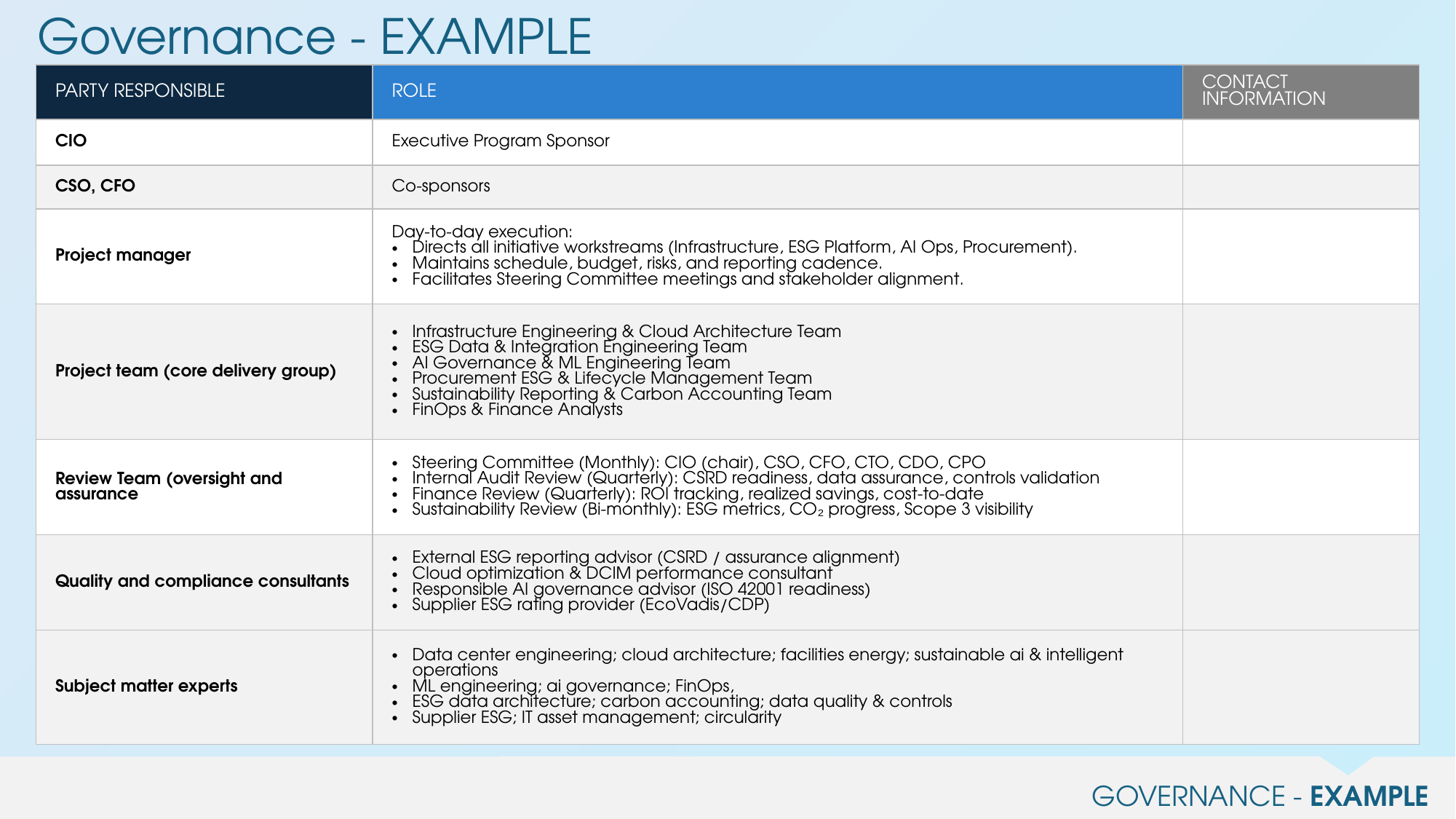

Governance - EXAMPLE
| PARTY RESPONSIBLE | ROLE | CONTACT INFORMATION |
| --- | --- | --- |
| CIO | Executive Program Sponsor |  |
| CSO, CFO | Co-sponsors |  |
| Project manager | Day-to-day execution: Directs all initiative workstreams (Infrastructure, ESG Platform, AI Ops, Procurement). Maintains schedule, budget, risks, and reporting cadence. Facilitates Steering Committee meetings and stakeholder alignment. |  |
| Project team (core delivery group) | Infrastructure Engineering & Cloud Architecture Team ESG Data & Integration Engineering Team AI Governance & ML Engineering Team Procurement ESG & Lifecycle Management Team Sustainability Reporting & Carbon Accounting Team FinOps & Finance Analysts |  |
| Review Team (oversight and assurance | Steering Committee (Monthly): CIO (chair), CSO, CFO, CTO, CDO, CPO Internal Audit Review (Quarterly): CSRD readiness, data assurance, controls validation Finance Review (Quarterly): ROI tracking, realized savings, cost-to-date Sustainability Review (Bi-monthly): ESG metrics, CO₂ progress, Scope 3 visibility |  |
| Quality and compliance consultants | External ESG reporting advisor (CSRD / assurance alignment) Cloud optimization & DCIM performance consultant Responsible AI governance advisor (ISO 42001 readiness) Supplier ESG rating provider (EcoVadis/CDP) |  |
| Subject matter experts | Data center engineering; cloud architecture; facilities energy; sustainable ai & intelligent operations ML engineering; ai governance; FinOps, ESG data architecture; carbon accounting; data quality & controls Supplier ESG; IT asset management; circularity |  |

 GOVERNANCE - EXAMPLE